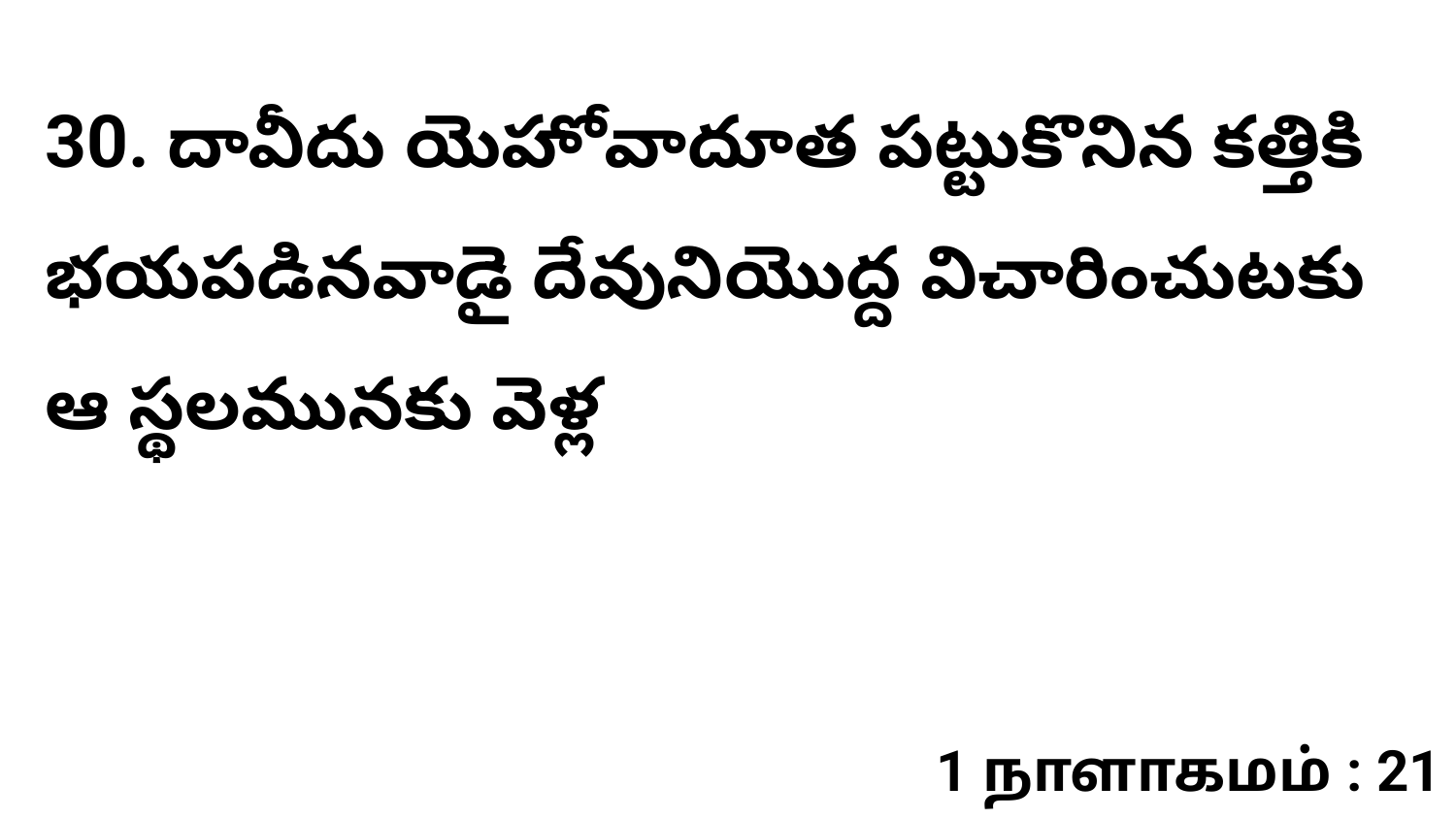

30. దావీదు యెహోవాదూత పట్టుకొనిన కత్తికి భయపడినవాడై దేవునియొద్ద విచారించుటకు ఆ స్థలమునకు వెళ్ల
1 நாளாகமம் : 21